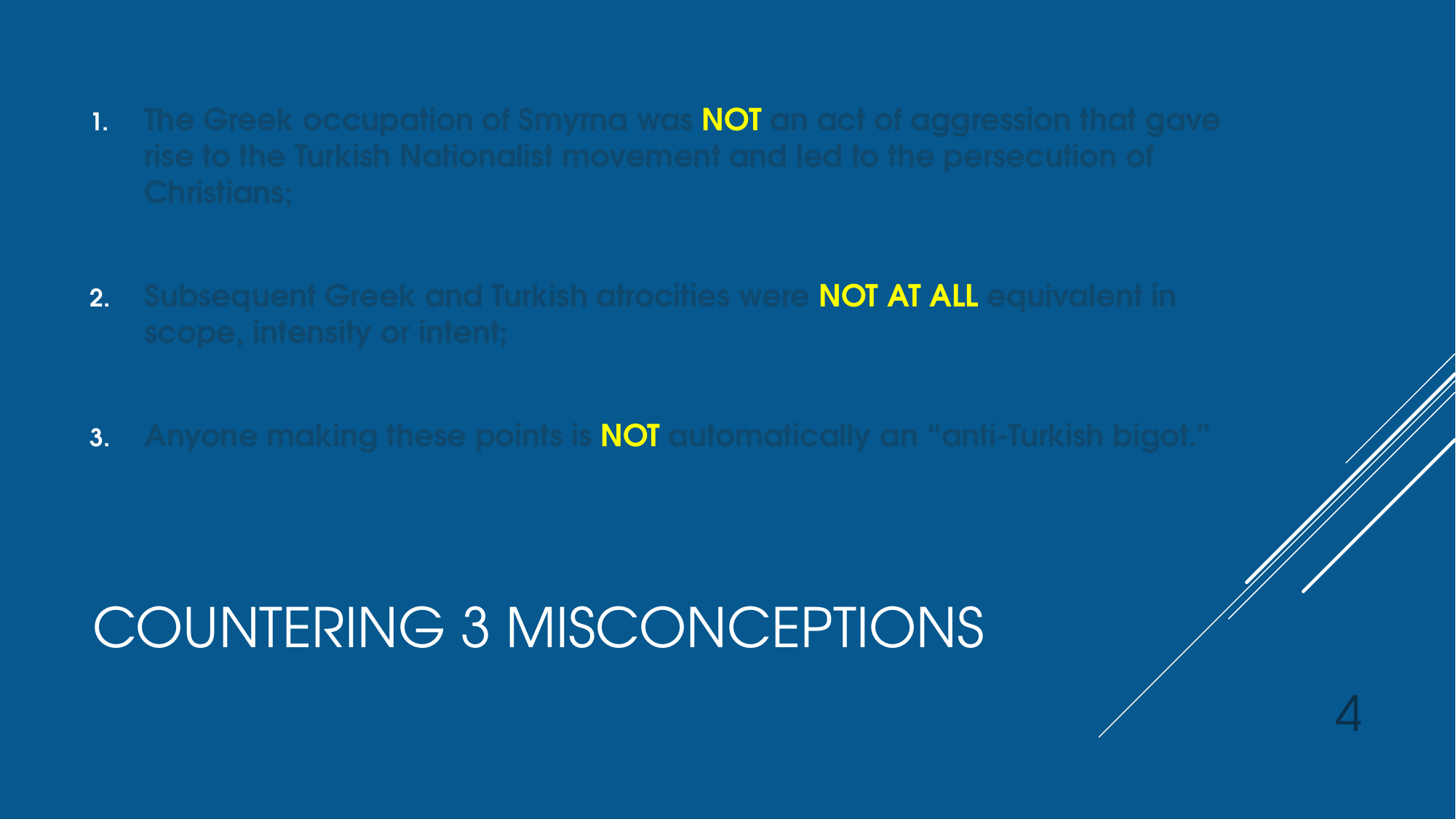

The Greek occupation of Smyrna was NOT an act of aggression that gave rise to the Turkish Nationalist movement and led to the persecution of Christians;

Subsequent Greek and Turkish atrocities were NOT AT ALL equivalent in scope, intensity or intent;

Anyone making these points is NOT automatically an “anti-Turkish bigot.”

# COUNTERING 3 Misconceptions
4